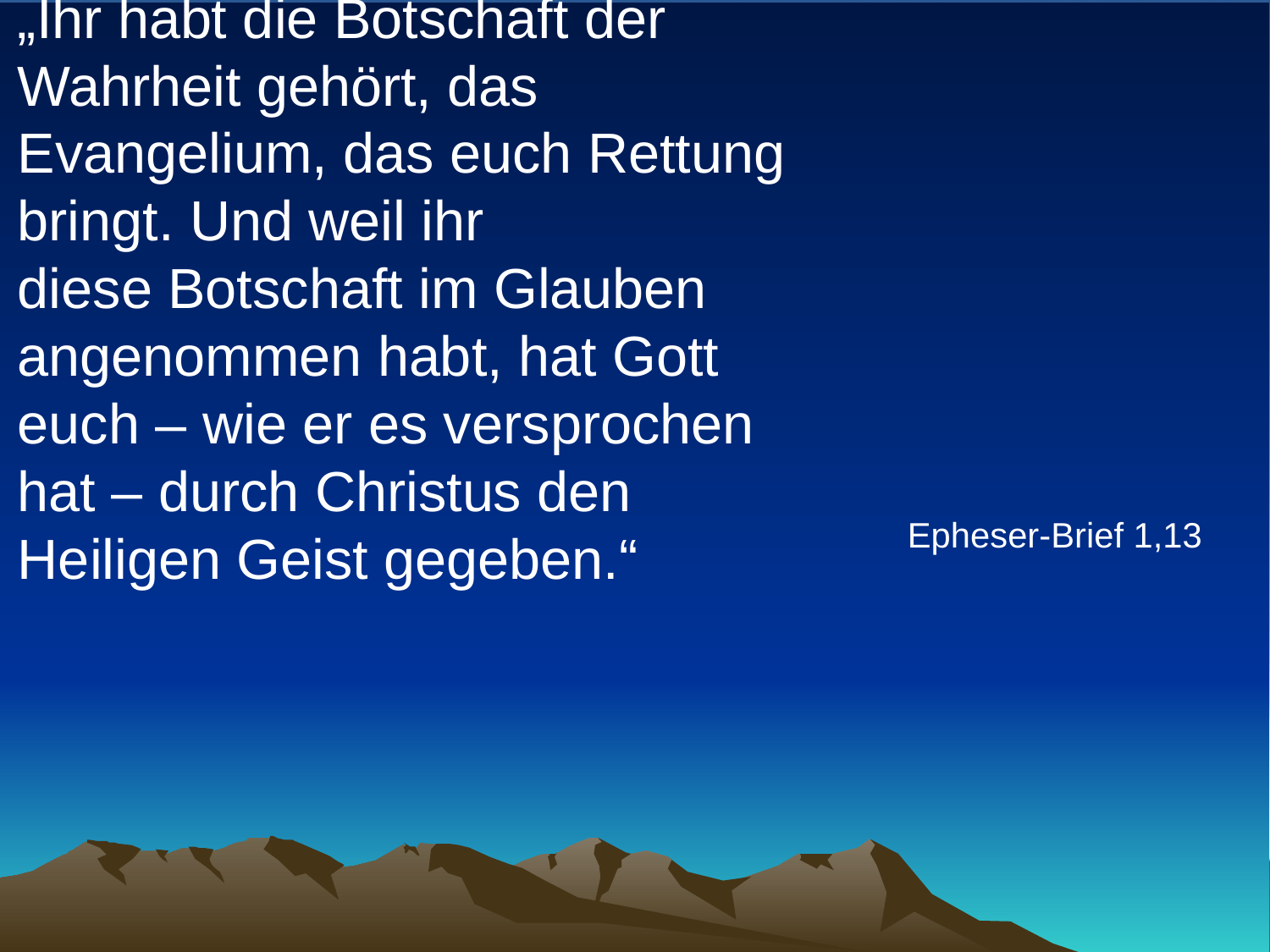

# „Ihr habt die Botschaft der Wahrheit gehört, das Evangelium, das euch Rettung bringt. Und weil ihr diese Botschaft im Glauben angenommen habt, hat Gott euch – wie er es versprochen hat – durch Christus den Heiligen Geist gegeben.“
Epheser-Brief 1,13